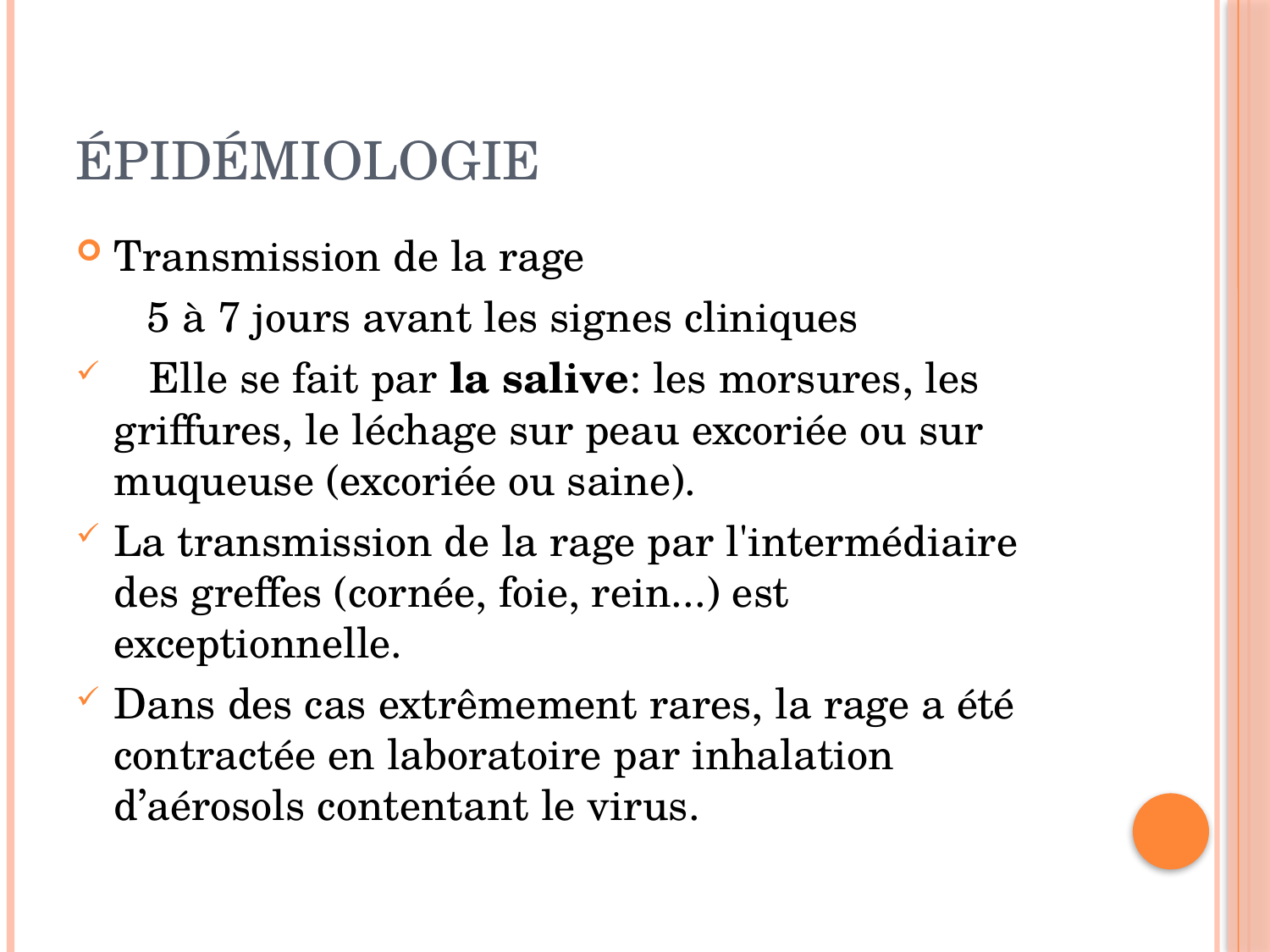

# Épidémiologie
Transmission de la rage
      5 à 7 jours avant les signes cliniques
   Elle se fait par la salive: les morsures, les griffures, le léchage sur peau excoriée ou sur muqueuse (excoriée ou saine).
La transmission de la rage par l'intermédiaire des greffes (cornée, foie, rein...) est exceptionnelle.
Dans des cas extrêmement rares, la rage a été contractée en laboratoire par inhalation d’aérosols contentant le virus.